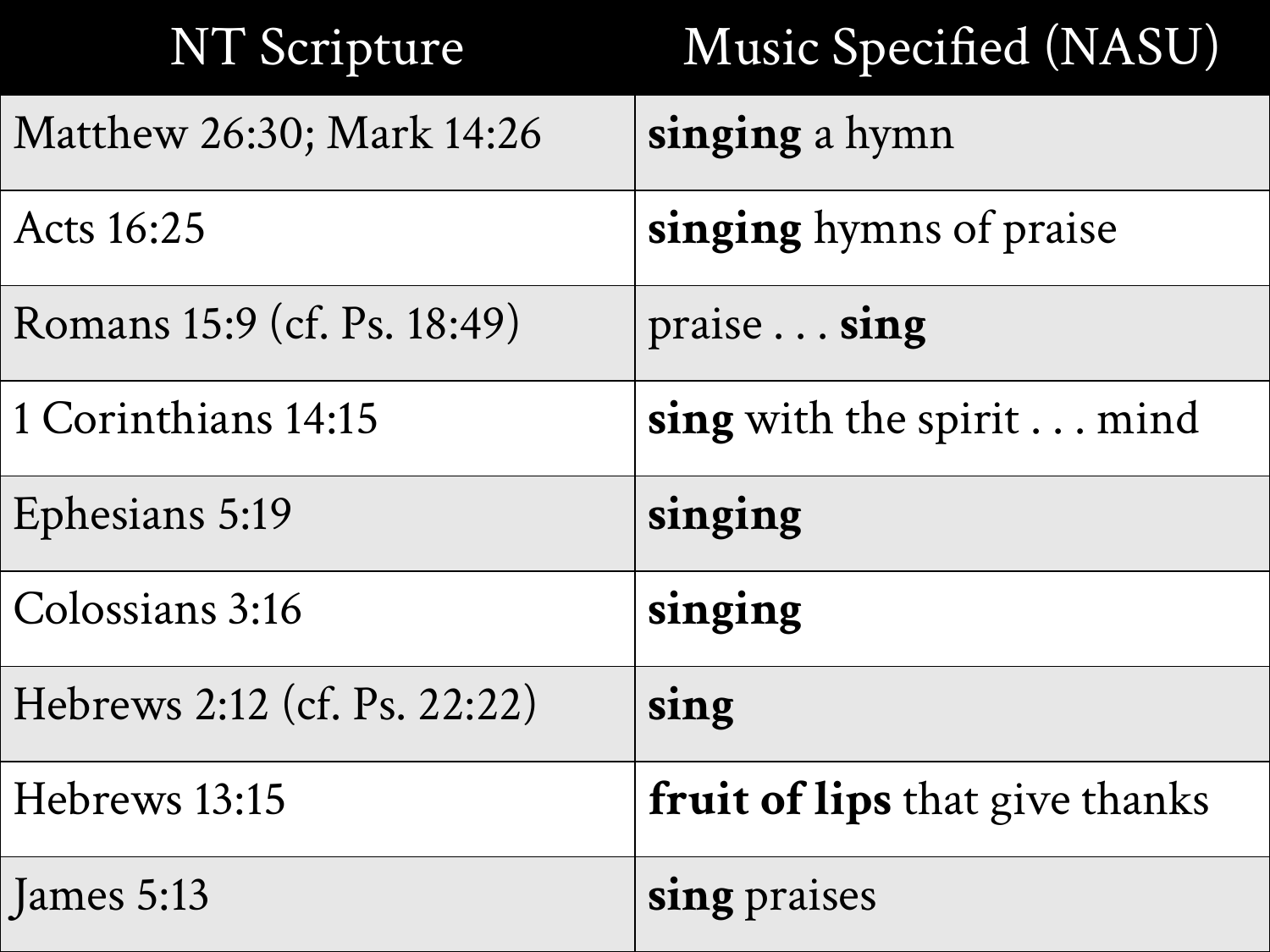

| NT Scripture | Music Specified (NASU) |
| --- | --- |
| Matthew 26:30; Mark 14:26 | singing a hymn |
| Acts 16:25 | singing hymns of praise |
| Romans 15:9 (cf. Ps. 18:49) | praise . . . sing |
| 1 Corinthians 14:15 | sing with the spirit . . . mind |
| Ephesians 5:19 | singing |
| Colossians 3:16 | singing |
| Hebrews 2:12 (cf. Ps. 22:22) | sing |
| Hebrews 13:15 | fruit of lips that give thanks |
| James 5:13 | sing praises |